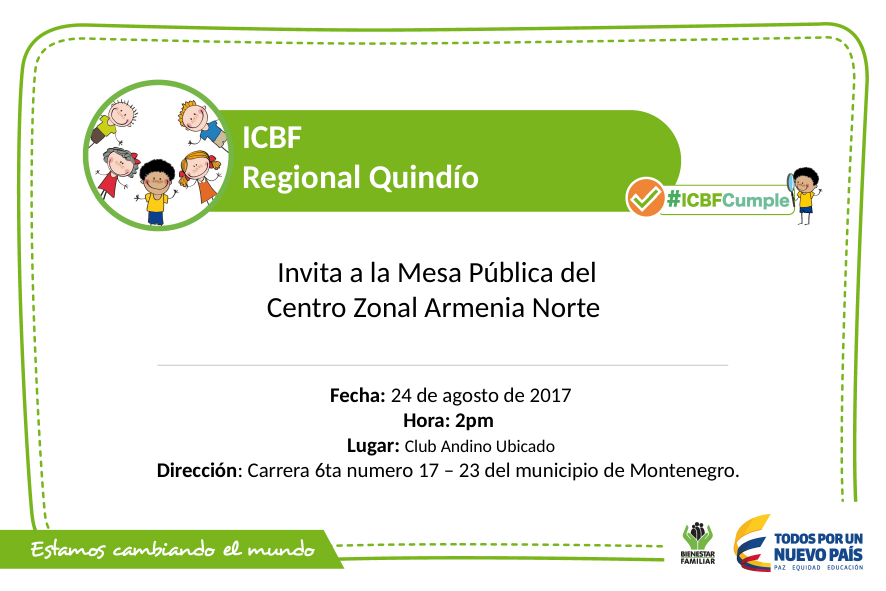

ICBF
Regional Quindío
Invita a la Mesa Pública del Centro Zonal Armenia Norte
Fecha: 24 de agosto de 2017
Hora: 2pm
Lugar: Club Andino Ubicado
Dirección: Carrera 6ta numero 17 – 23 del municipio de Montenegro.